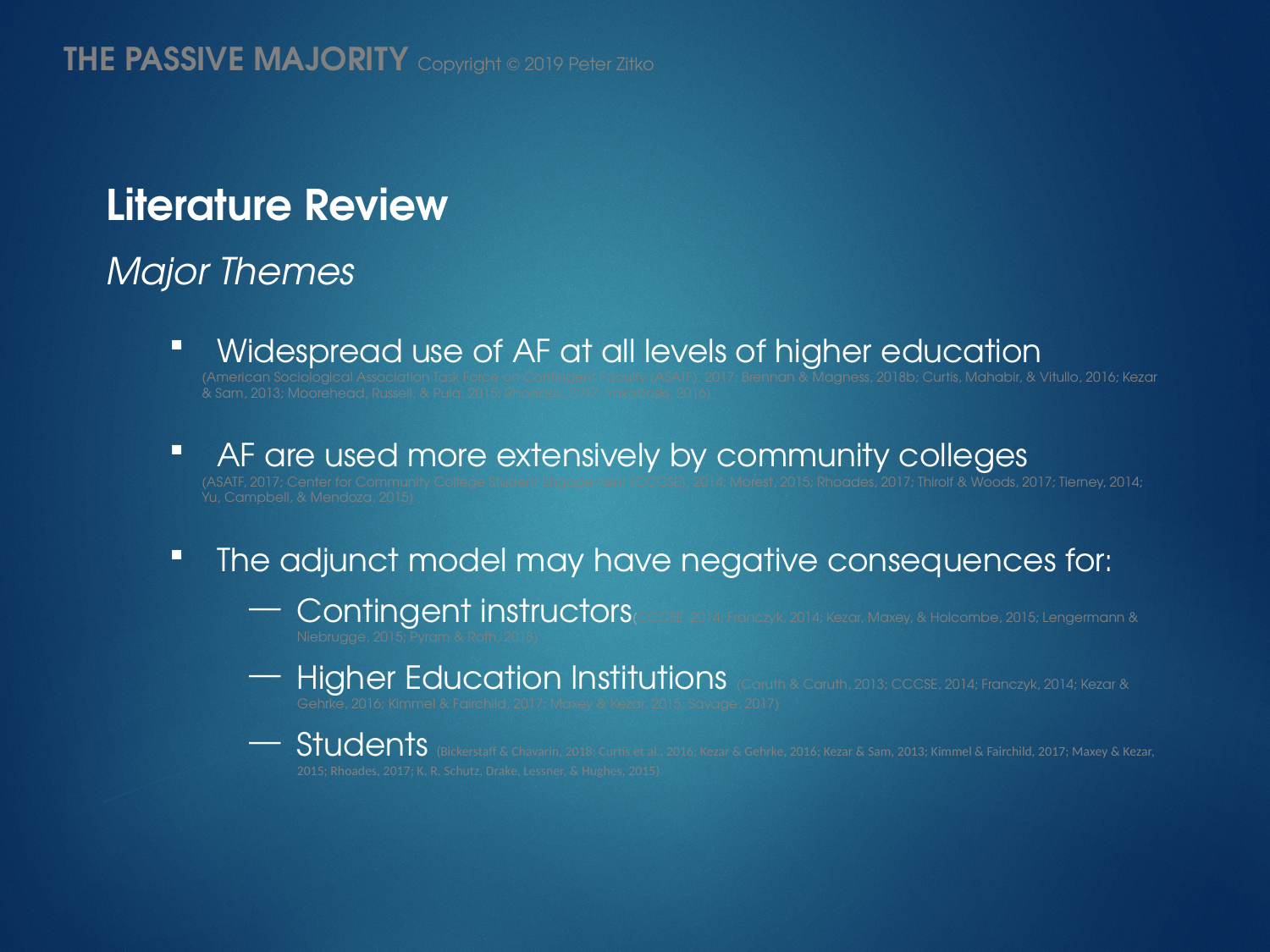

THE PASSIVE MAJORITY Copyright © 2019 Peter Zitko
Literature Review

Major Themes

Widespread use of AF at all levels of higher education
(American Sociological Association Task Force on Contingent Faculty (ASATF), 2017; Brennan & Magness, 2018b; Curtis, Mahabir, & Vitullo, 2016; Kezar & Sam, 2013; Moorehead, Russell, & Pula, 2015; Rhoades, 2017; Yakoboski, 2016)

AF are used more extensively by community colleges
(ASATF, 2017; Center for Community College Student Engagement (CCCSE), 2014; Morest, 2015; Rhoades, 2017; Thirolf & Woods, 2017; Tierney, 2014; Yu, Campbell, & Mendoza, 2015)

The adjunct model may have negative consequences for:

Contingent instructors(CCCSE, 2014; Franczyk, 2014; Kezar, Maxey, & Holcombe, 2015; Lengermann & Niebrugge, 2015; Pyram & Roth, 2018)

Higher Education Institutions (Caruth & Caruth, 2013; CCCSE, 2014; Franczyk, 2014; Kezar & Gehrke, 2016; Kimmel & Fairchild, 2017; Maxey & Kezar, 2015; Savage, 2017)

Students (Bickerstaff & Chavarin, 2018; Curtis et al., 2016; Kezar & Gehrke, 2016; Kezar & Sam, 2013; Kimmel & Fairchild, 2017; Maxey & Kezar, 2015; Rhoades, 2017; K. R. Schutz, Drake, Lessner, & Hughes, 2015)